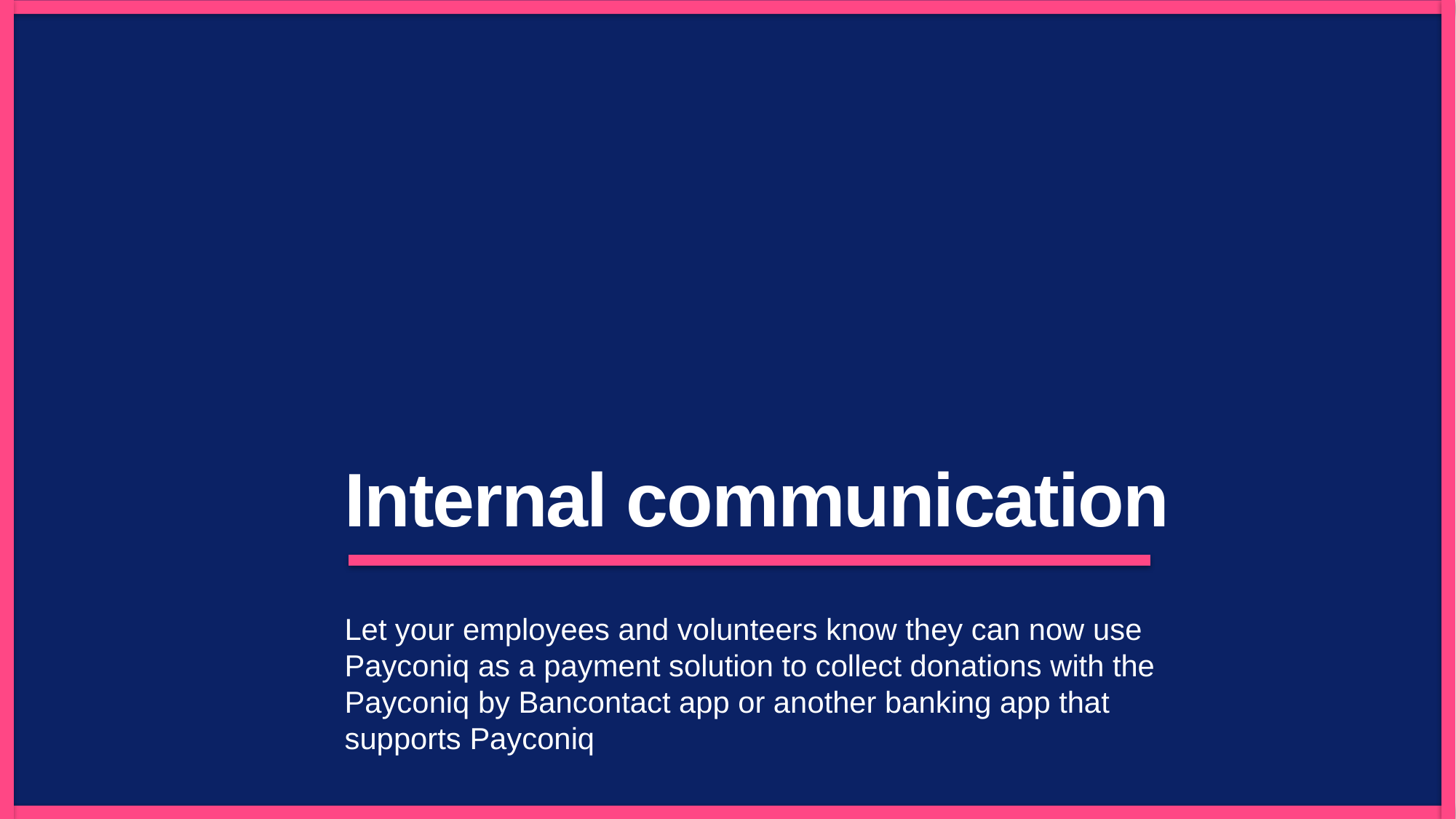

Internal communication
Let your employees and volunteers know they can now use Payconiq as a payment solution to collect donations with the Payconiq by Bancontact app or another banking app that supports Payconiq